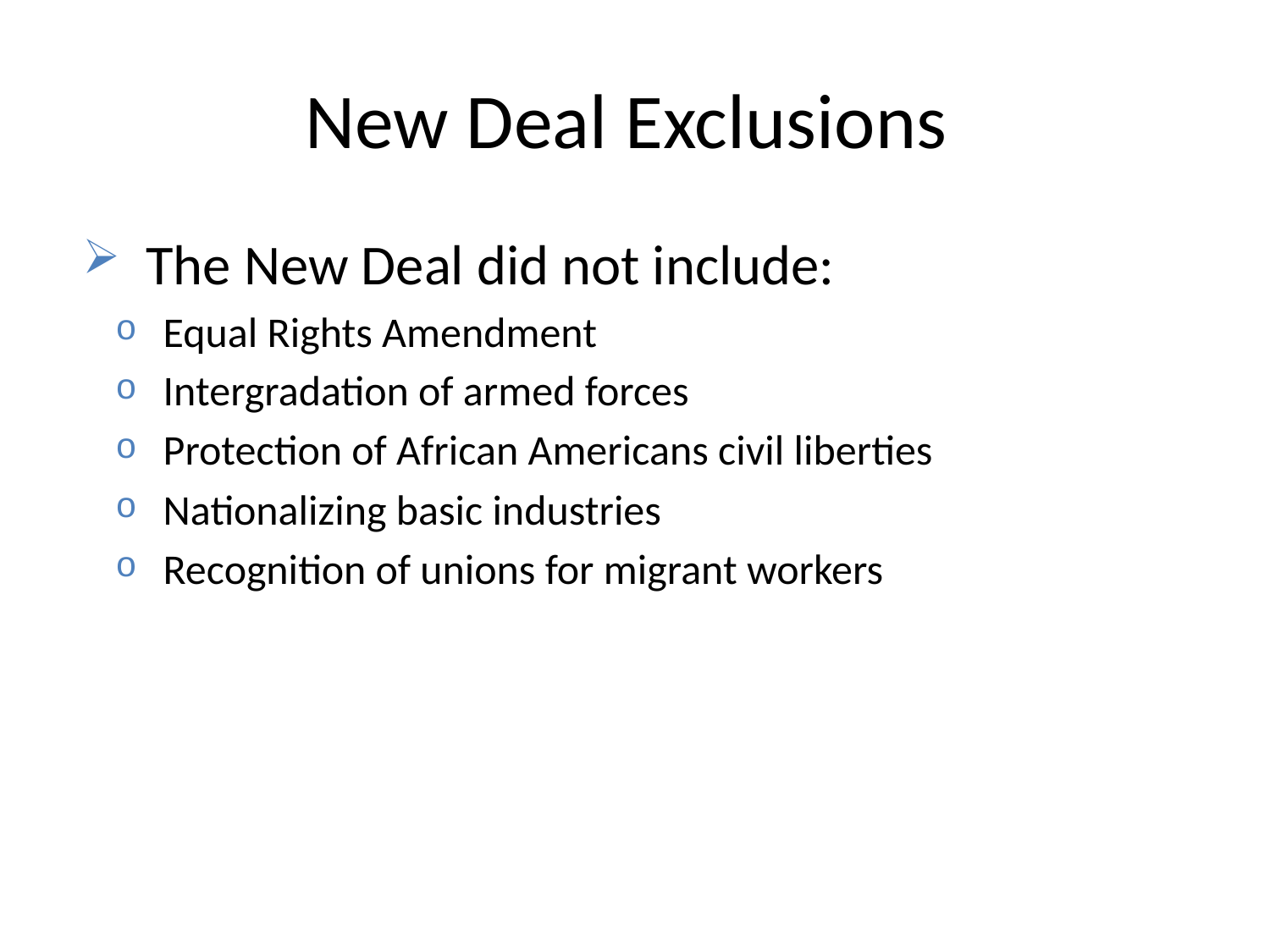

# New Deal Exclusions
The New Deal did not include:
Equal Rights Amendment
Intergradation of armed forces
Protection of African Americans civil liberties
Nationalizing basic industries
Recognition of unions for migrant workers